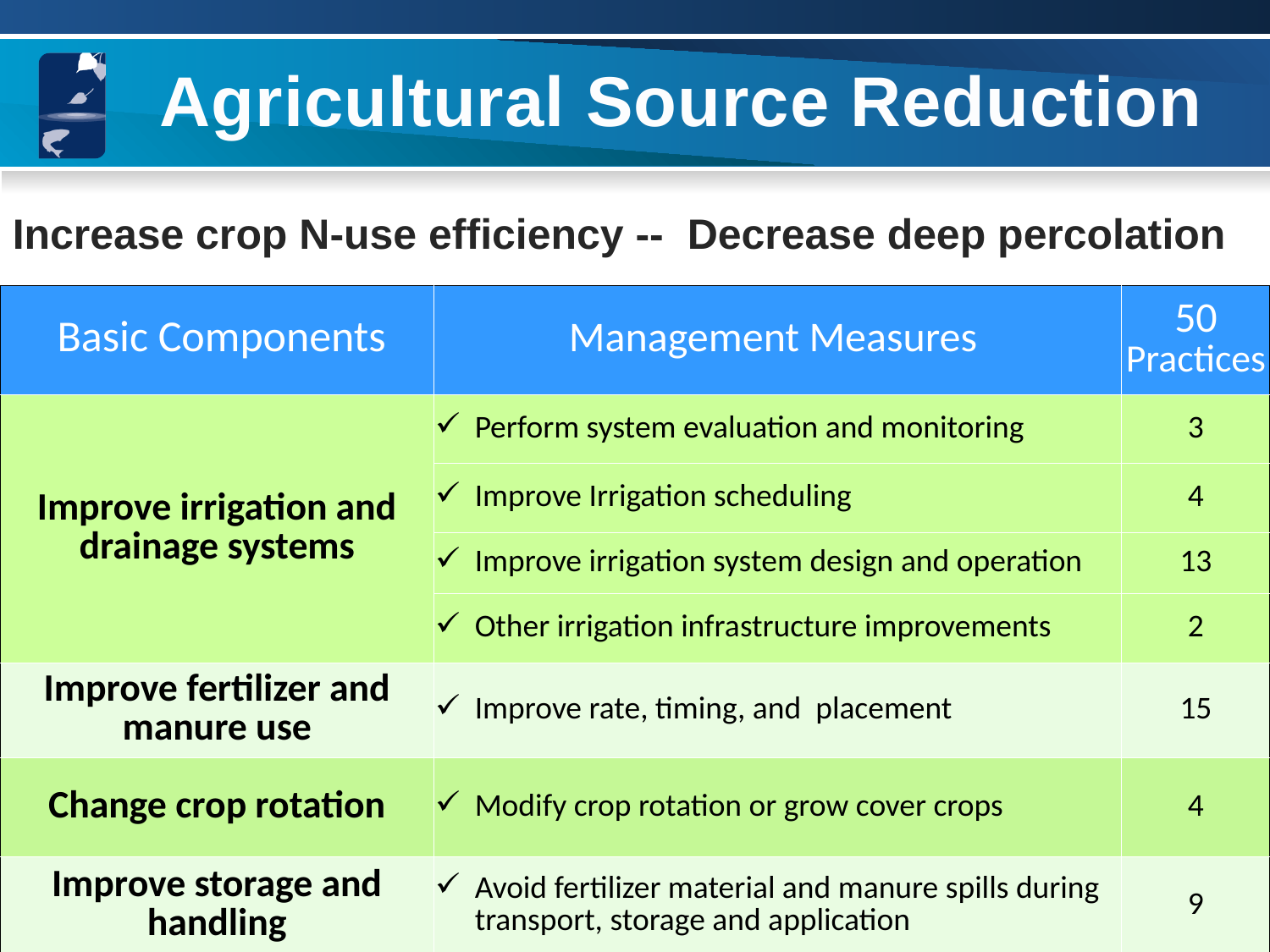

# Agricultural Source Reduction
Increase crop N-use efficiency --  Decrease deep percolation
| Basic Components | Management Measures | 50 Practices |
| --- | --- | --- |
| Improve irrigation and drainage systems | Perform system evaluation and monitoring | 3 |
|  | Improve Irrigation scheduling | 4 |
|  | Improve irrigation system design and operation | 13 |
|  | Other irrigation infrastructure improvements | 2 |
| Improve fertilizer and manure use | Improve rate, timing, and placement | 15 |
| Change crop rotation | Modify crop rotation or grow cover crops | 4 |
| Improve storage and handling | Avoid fertilizer material and manure spills during transport, storage and application | 9 |